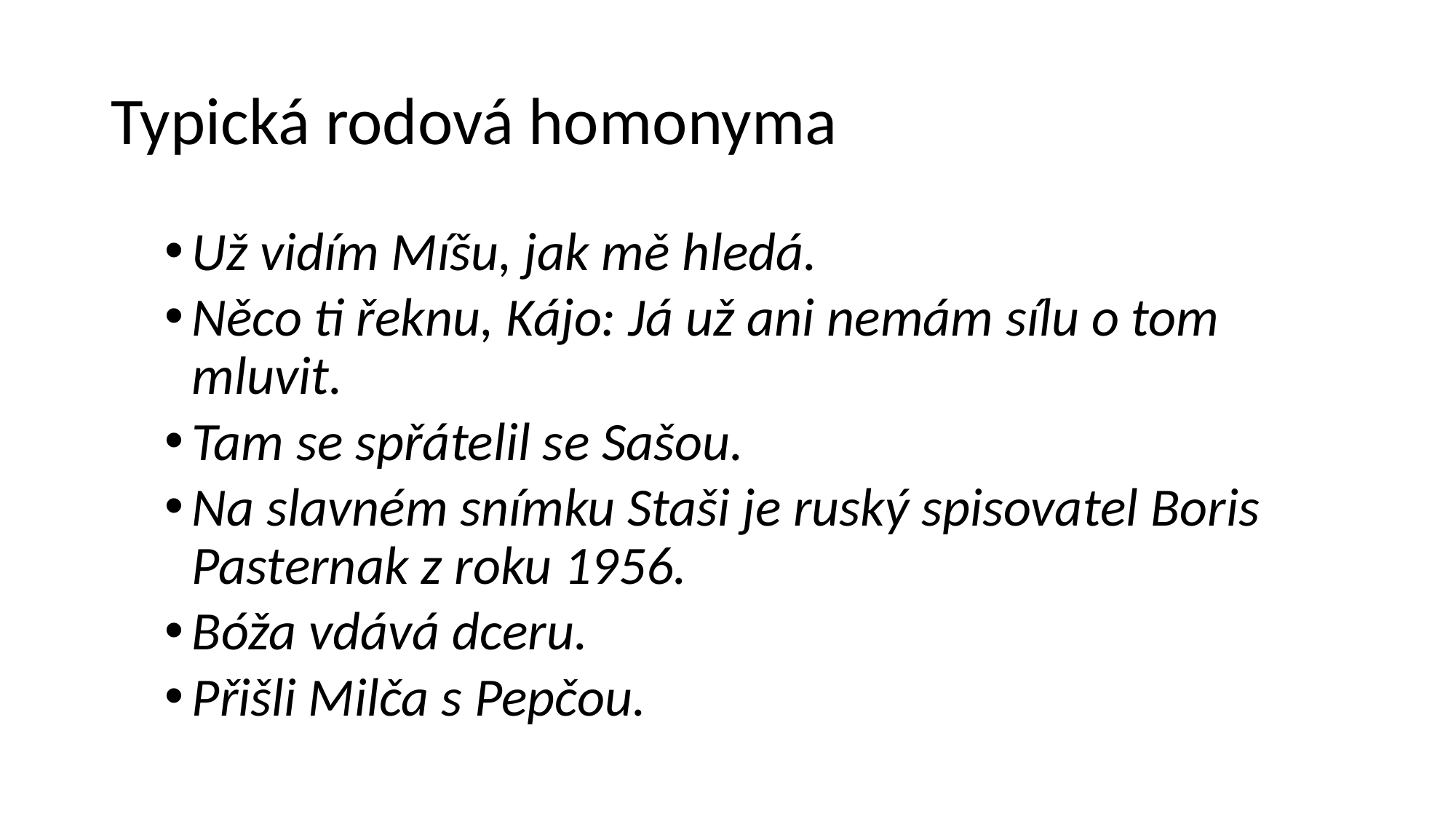

# Typická rodová homonyma
Už vidím Míšu, jak mě hledá.
Něco ti řeknu, Kájo: Já už ani nemám sílu o tom mluvit.
Tam se spřátelil se Sašou.
Na slavném snímku Staši je ruský spisovatel Boris Pasternak z roku 1956.
Bóža vdává dceru.
Přišli Milča s Pepčou.